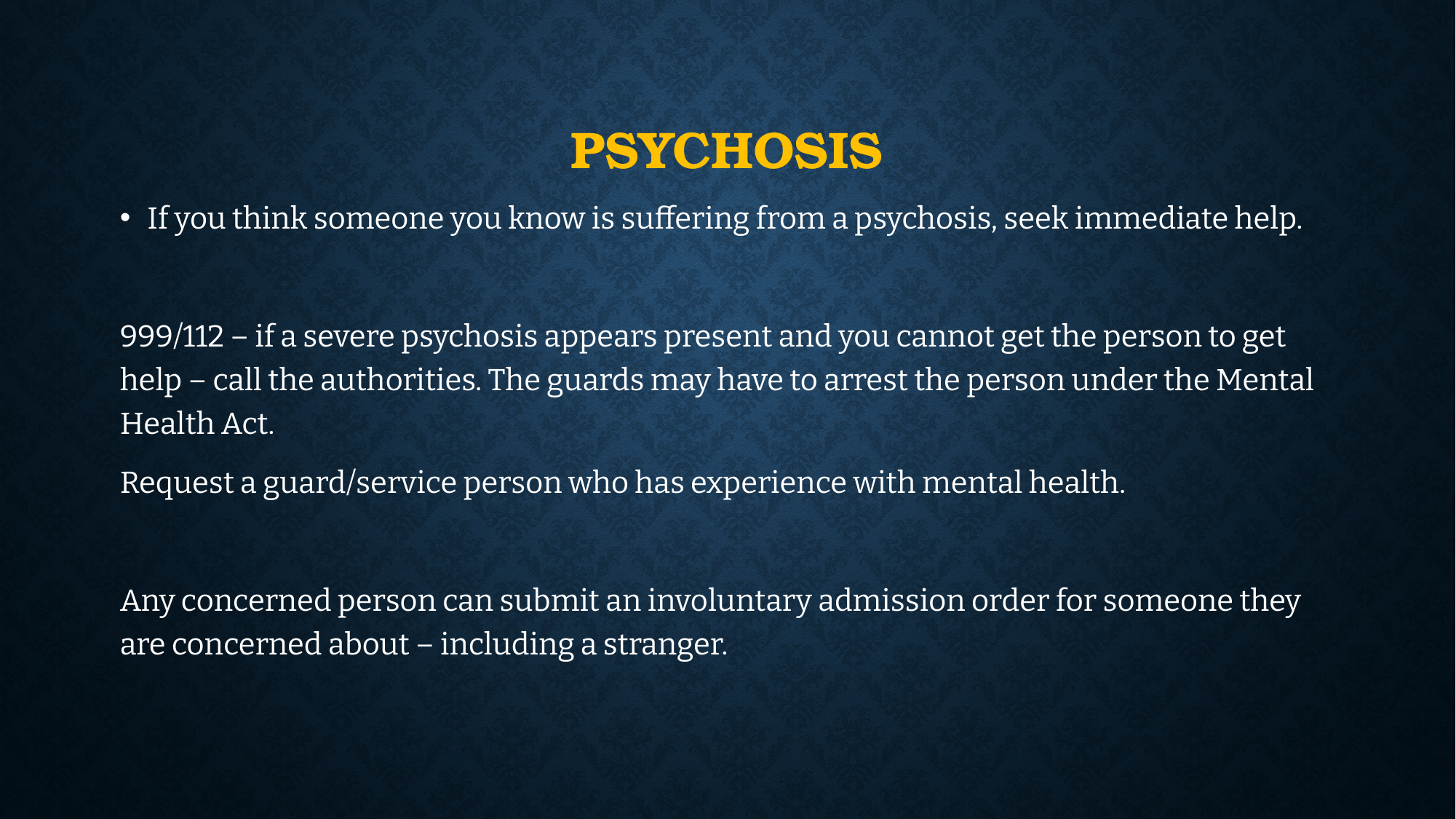

# psychosis
If you think someone you know is suffering from a psychosis, seek immediate help.

999/112 – if a severe psychosis appears present and you cannot get the person to get help – call the authorities. The guards may have to arrest the person under the Mental Health Act.
Request a guard/service person who has experience with mental health.

Any concerned person can submit an involuntary admission order for someone they are concerned about – including a stranger.